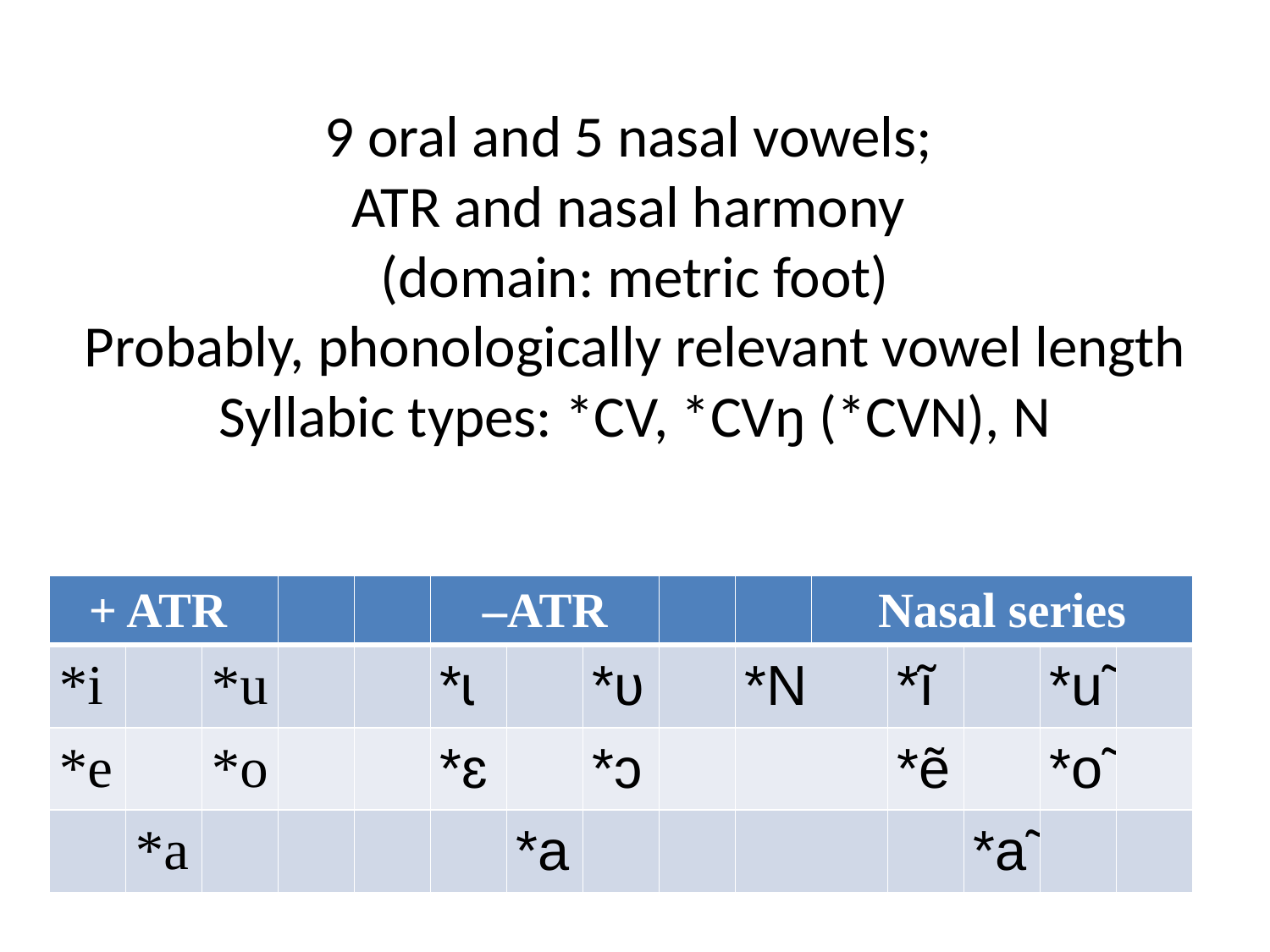

# 9 oral and 5 nasal vowels; ATR and nasal harmony (domain: metric foot) Probably, phonologically relevant vowel length Syllabic types: *CV, *CVŋ (*CVN), N
| + ATR |  |  |  |  | –ATR |  |  |  |  | Nasal series |  |  |  |  |
| --- | --- | --- | --- | --- | --- | --- | --- | --- | --- | --- | --- | --- | --- | --- |
| \*i |  | \*u |  |  | \*ɩ |  | \*ʋ |  | \*N |  | \*ĩ |  | \*ũ |  |
| \*e |  | \*o |  |  | \*ɛ |  | \*ɔ |  |  |  | \*ẽ |  | \*õ |  |
|  | \*a |  |  |  |  | \*a |  |  |  |  |  | \*ã |  |  |